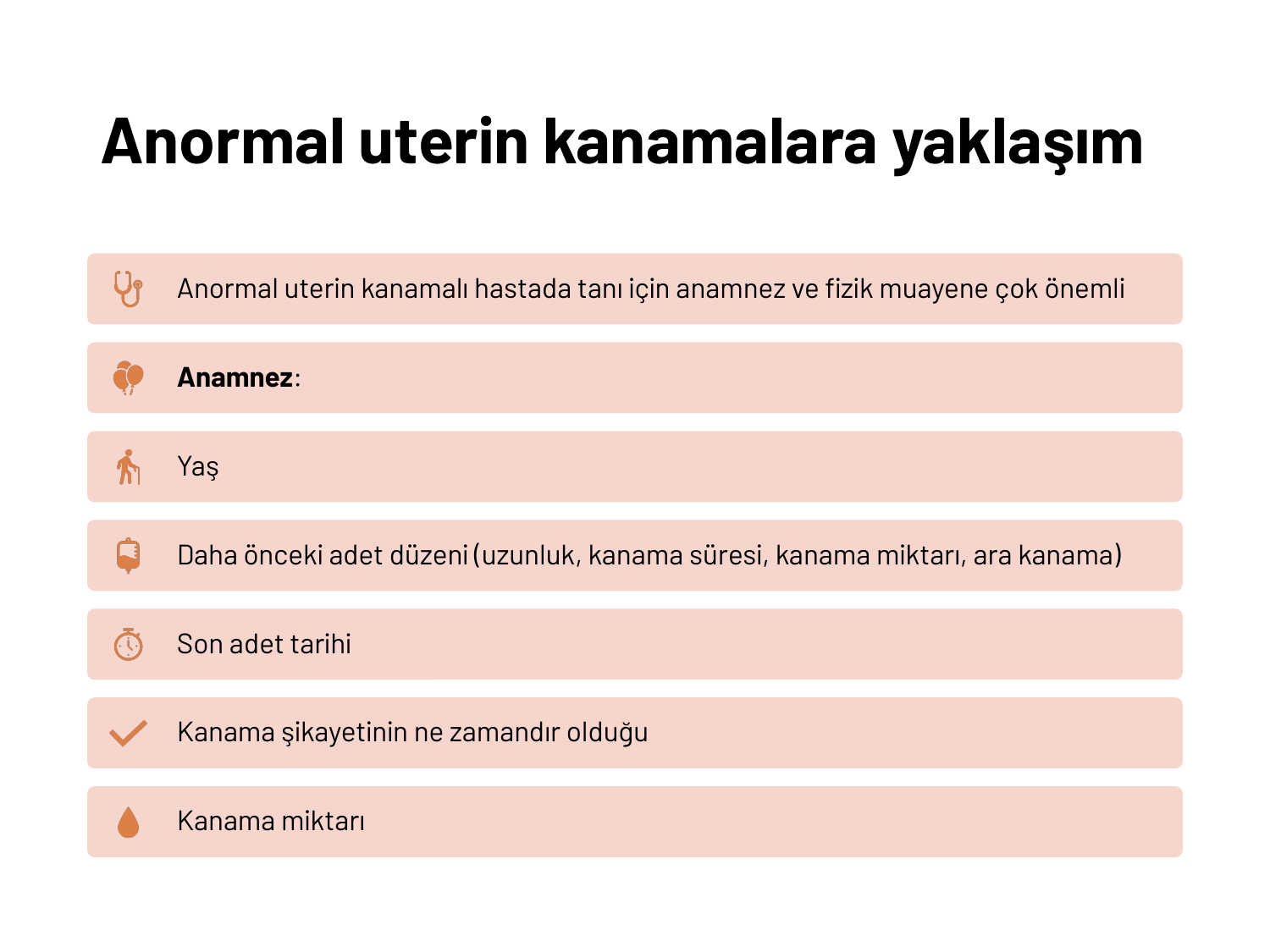

# Anormal uterin kanamalara yaklaşım
Anormal uterin kanamalı hastada tanı için anamnez ve fizik muayene çok önemli
Anamnez:
Yaş
Daha önceki adet düzeni (uzunluk, kanama süresi, kanama miktarı, ara kanama)
Son adet tarihi
Kanama şikayetinin ne zamandır olduğu
Kanama miktarı